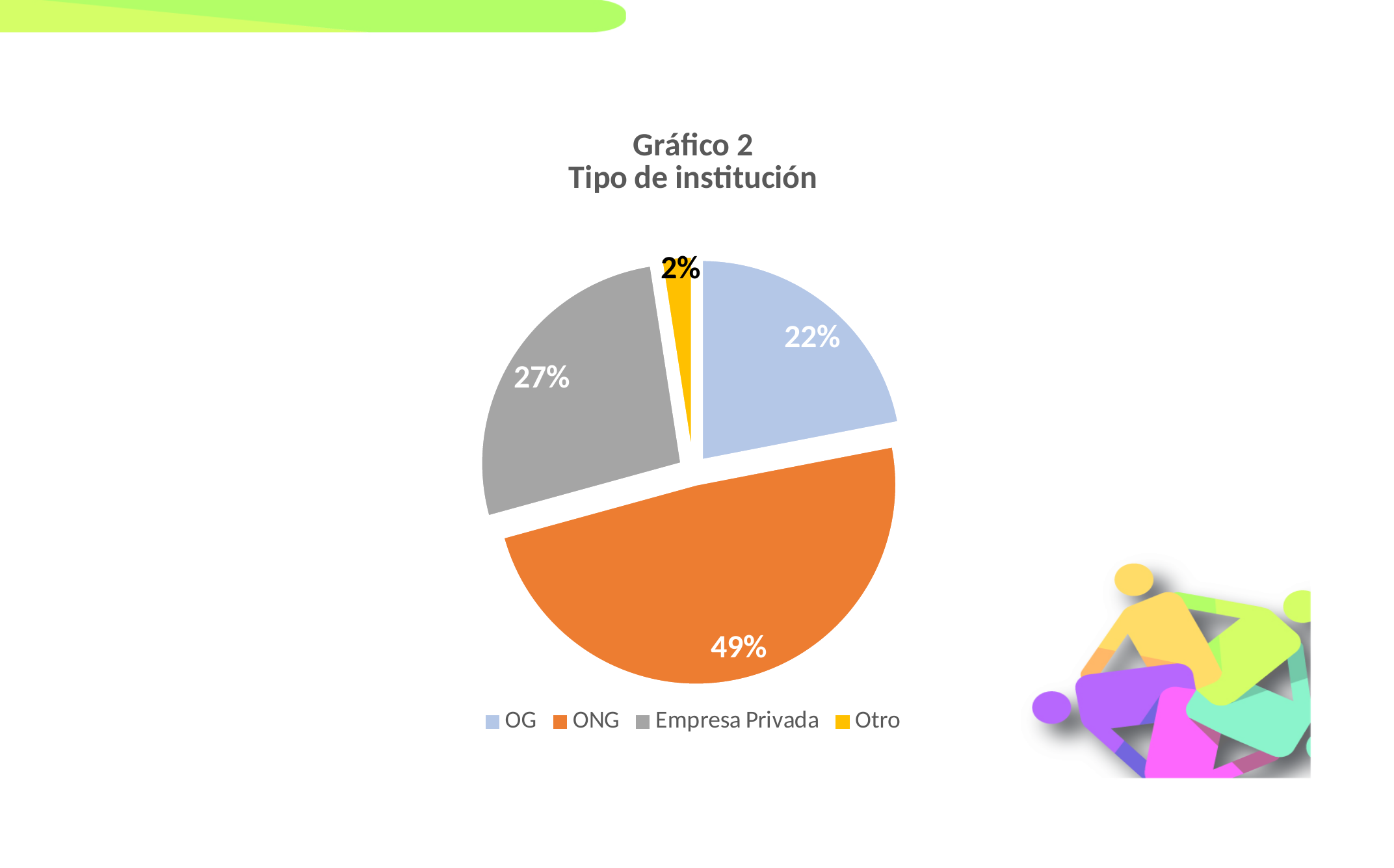

### Chart: Gráfico 2
Tipo de institución

| Category |  |
|---|---|
| OG | 21.951219512195124 |
| ONG | 48.78048780487805 |
| Empresa Privada | 26.829268292682926 |
| Otro | 2.4390243902439024 |